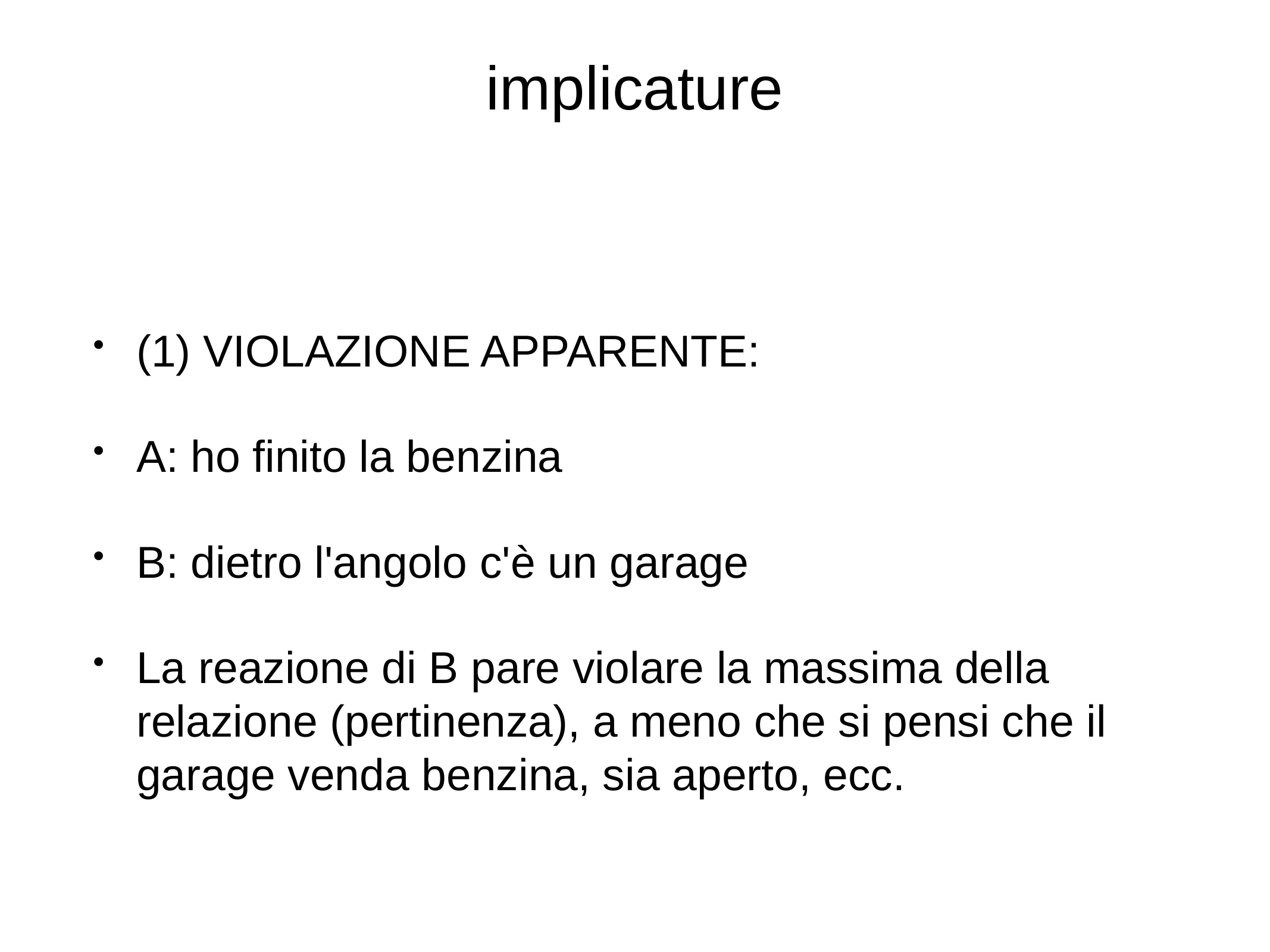

# implicature
(1) VIOLAZIONE APPARENTE:
A: ho finito la benzina
B: dietro l'angolo c'è un garage
La reazione di B pare violare la massima della relazione (pertinenza), a meno che si pensi che il garage venda benzina, sia aperto, ecc.